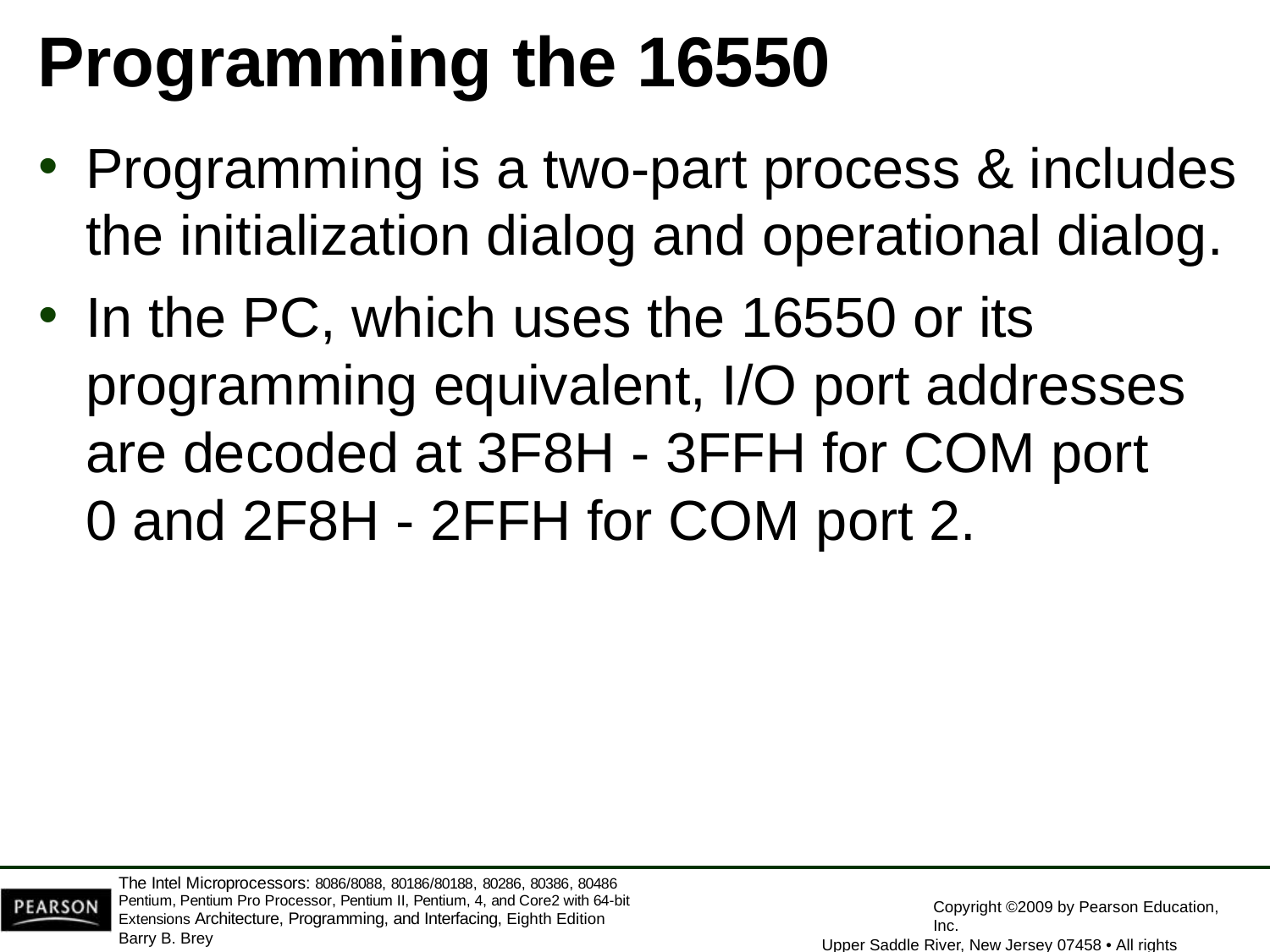

# Programming the 16550
Programming is a two-part process & includes
the initialization dialog and operational dialog.

In the PC, which uses the 16550 or its programming equivalent, I/O port addresses are decoded at 3F8H - 3FFH for COM port 0 and 2F8H - 2FFH for COM port 2.
The Intel Microprocessors: 8086/8088, 80186/80188, 80286, 80386, 80486 Pentium, Pentium Pro Processor, Pentium II, Pentium, 4, and Core2 with 64-bit Extensions Architecture, Programming, and Interfacing, Eighth Edition
Barry B. Brey

Copyright ©2009 by Pearson Education, Inc.
Upper Saddle River, New Jersey 07458 • All rights reserved.